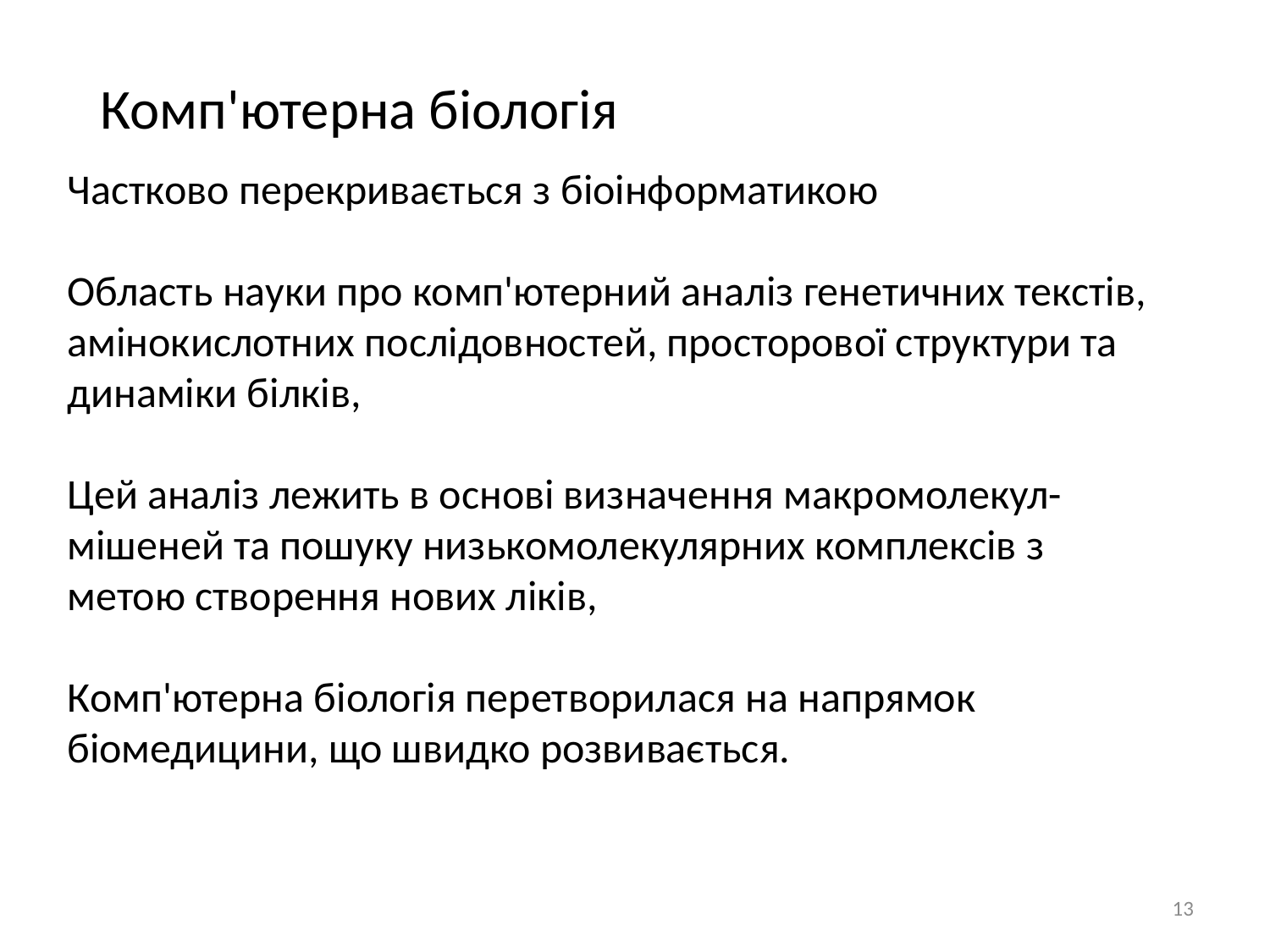

Комп'ютерна біологія
Частково перекривається з біоінформатикою

Область науки про комп'ютерний аналіз генетичних текстів, амінокислотних послідовностей, просторової структури та динаміки білків,

Цей аналіз лежить в основі визначення макромолекул-мішеней та пошуку низькомолекулярних комплексів з метою створення нових ліків,

Комп'ютерна біологія перетворилася на напрямок біомедицини, що швидко розвивається.
13